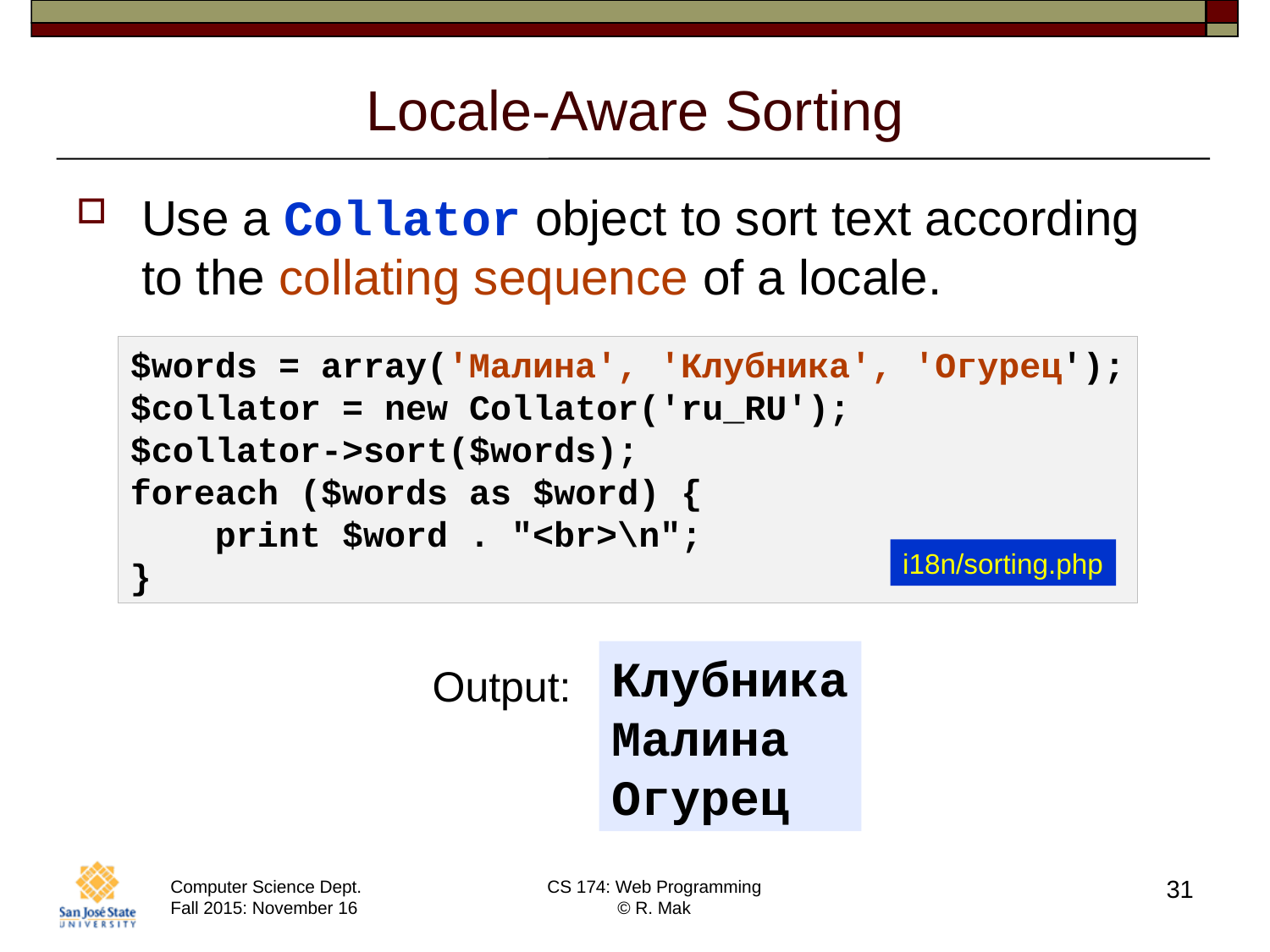

# Locale-Aware Sorting
Use a Collator object to sort text according to the collating sequence of a locale.
$words = array('Малина', 'Клубника', 'Огурец');
$collator = new Collator('ru_RU');
$collator->sort($words);
foreach ($words as $word) {
    print $word . "<br>\n";
}
i18n/sorting.php
Клубника
Малина
Огурец
Output:
31